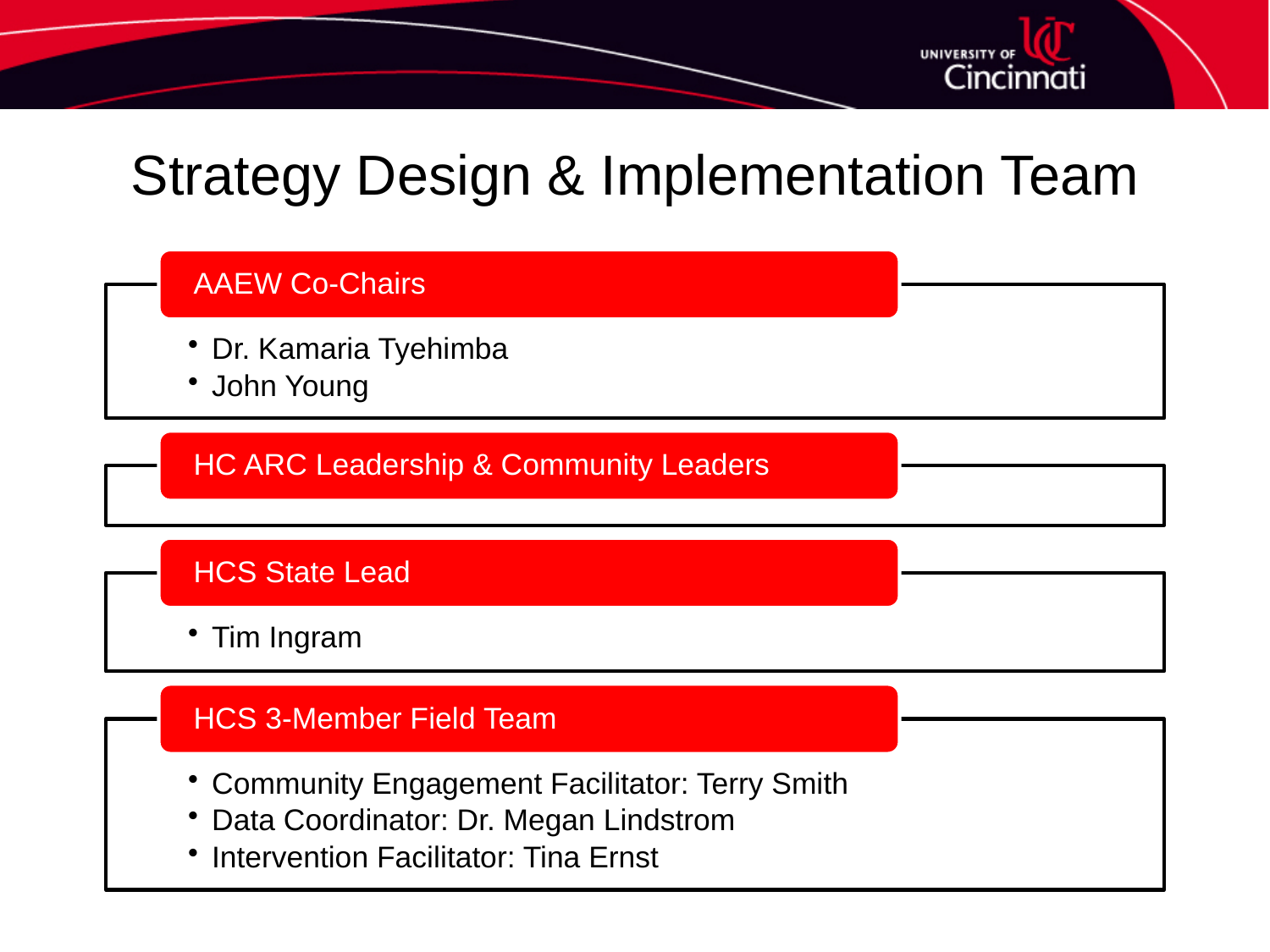

# Strategy Design & Implementation Team
Dr. Kamaria Tyehimba
John Young
AAEW Co-Chairs
HC ARC Leadership & Community Leaders
Tim Ingram
HCS State Lead
Community Engagement Facilitator: Terry Smith
Data Coordinator: Dr. Megan Lindstrom
Intervention Facilitator: Tina Ernst
HCS 3-Member Field Team